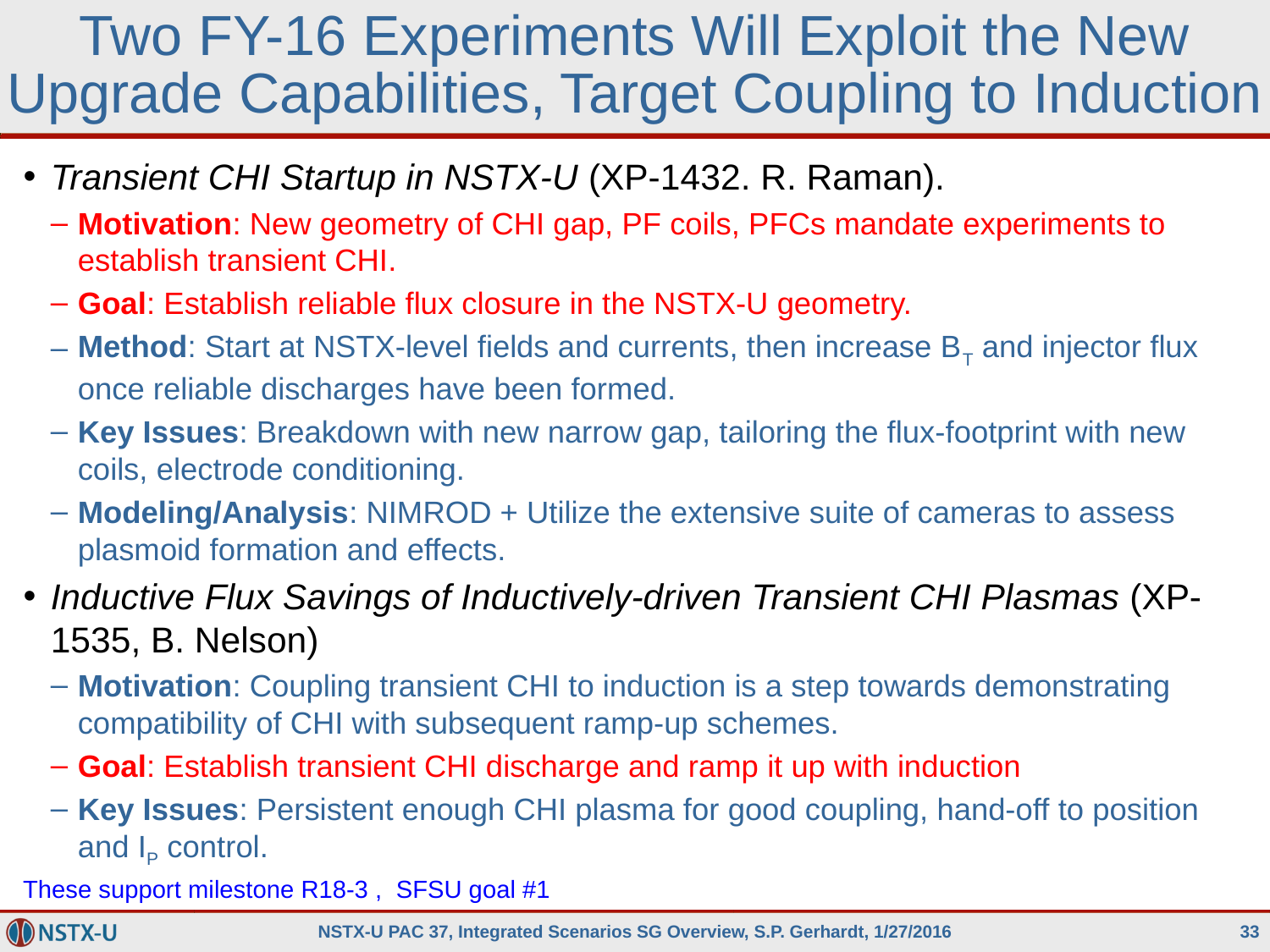

# Two FY-16 Experiments Will Exploit the New Upgrade Capabilities, Target Coupling to Induction
Transient CHI Startup in NSTX-U (XP-1432. R. Raman).
Motivation: New geometry of CHI gap, PF coils, PFCs mandate experiments to establish transient CHI.
Goal: Establish reliable flux closure in the NSTX-U geometry.
Method: Start at NSTX-level fields and currents, then increase BT and injector flux once reliable discharges have been formed.
Key Issues: Breakdown with new narrow gap, tailoring the flux-footprint with new coils, electrode conditioning.
Modeling/Analysis: NIMROD + Utilize the extensive suite of cameras to assess plasmoid formation and effects.
Inductive Flux Savings of Inductively-driven Transient CHI Plasmas (XP-1535, B. Nelson)
Motivation: Coupling transient CHI to induction is a step towards demonstrating compatibility of CHI with subsequent ramp-up schemes.
Goal: Establish transient CHI discharge and ramp it up with induction
Key Issues: Persistent enough CHI plasma for good coupling, hand-off to position and IP control.
These support milestone R18-3 ,  SFSU goal #1